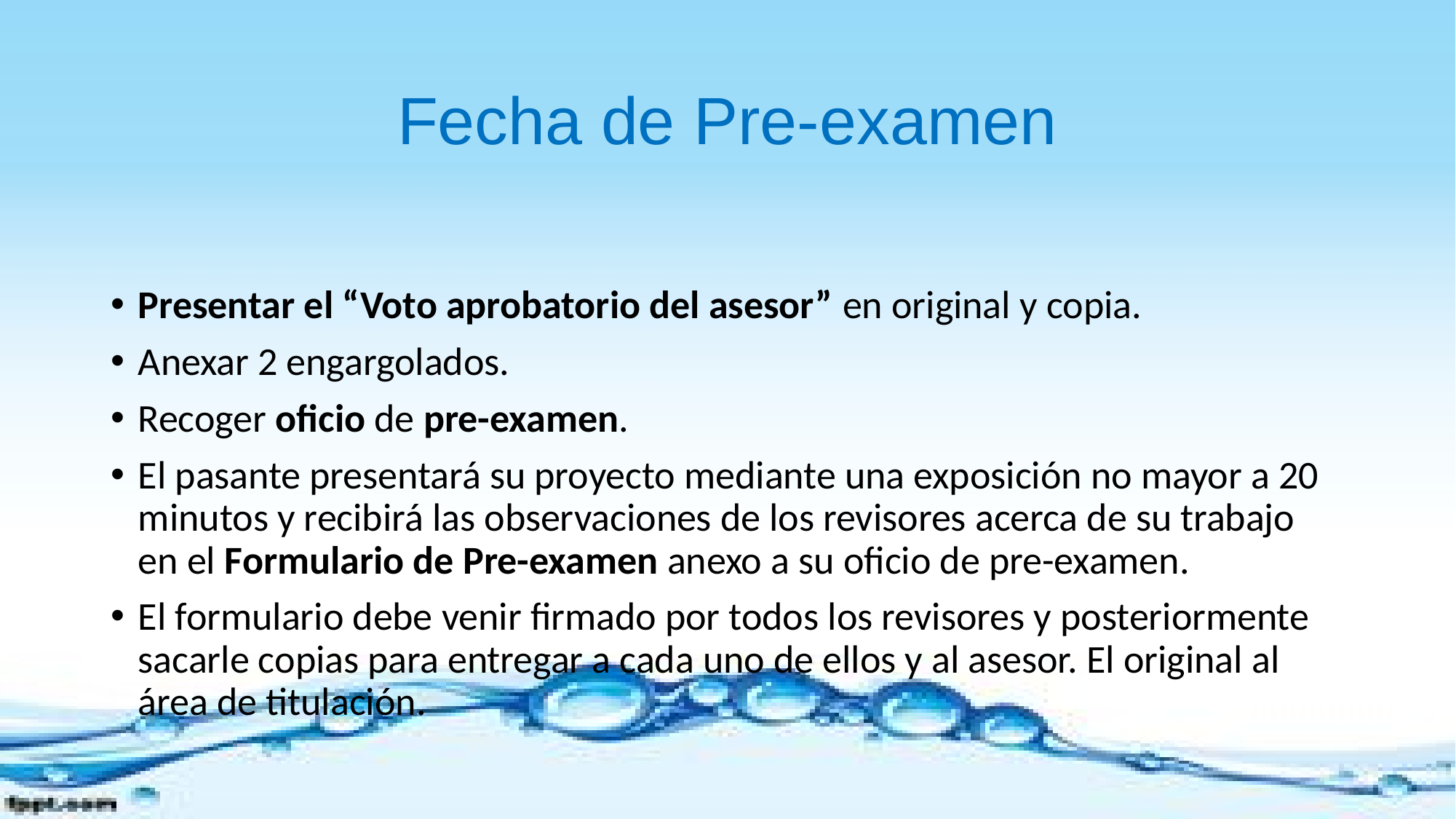

# Fecha de Pre-examen

Presentar el “Voto aprobatorio del asesor” en original y copia.
Anexar 2 engargolados.
Recoger oficio de pre-examen.
El pasante presentará su proyecto mediante una exposición no mayor a 20 minutos y recibirá las observaciones de los revisores acerca de su trabajo en el Formulario de Pre-examen anexo a su oficio de pre-examen.
El formulario debe venir firmado por todos los revisores y posteriormente sacarle copias para entregar a cada uno de ellos y al asesor. El original al área de titulación.